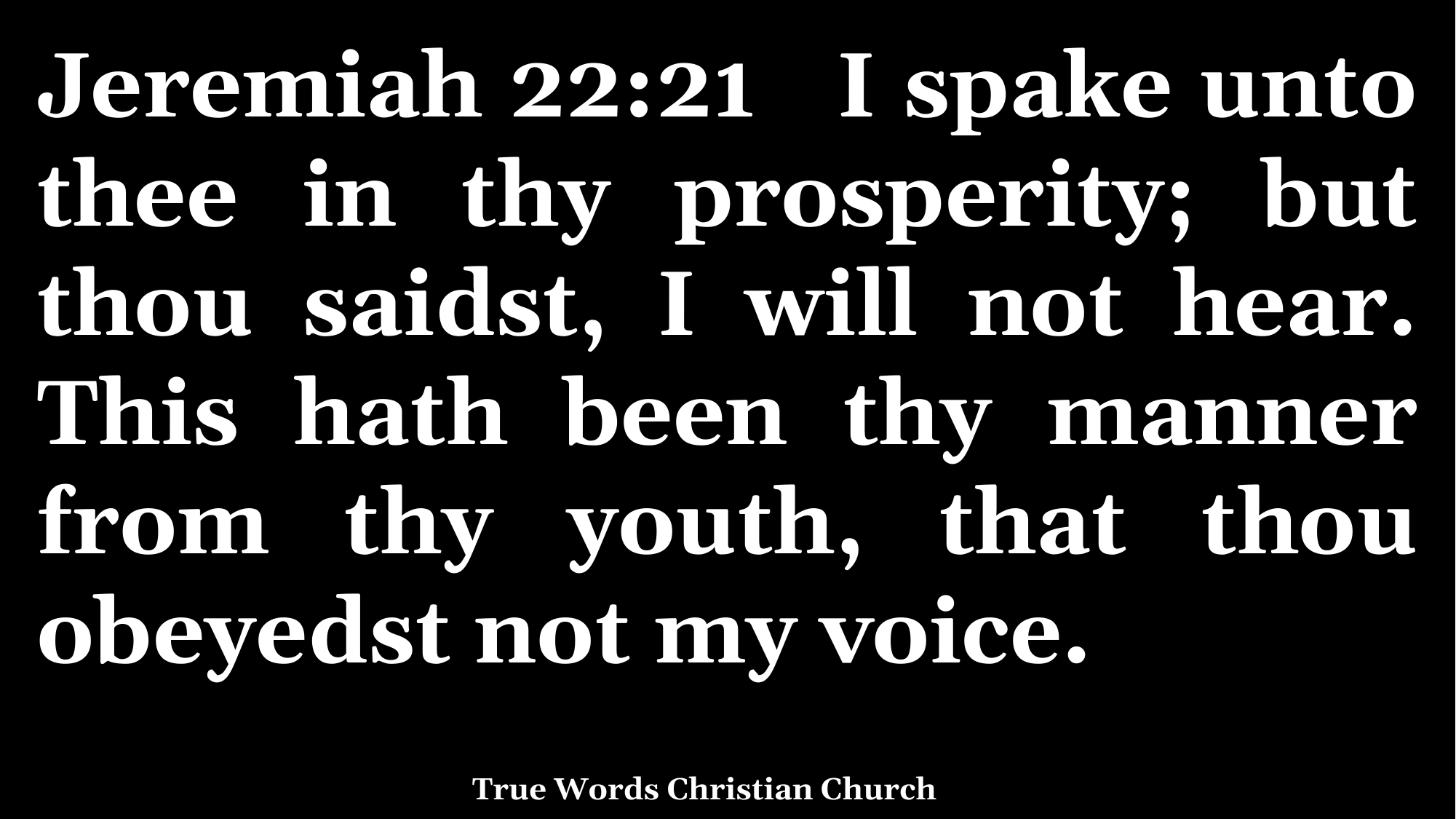

Jeremiah 22:21   I spake unto thee in thy prosperity; but thou saidst, I will not hear. This hath been thy manner from thy youth, that thou obeyedst not my voice.
True Words Christian Church